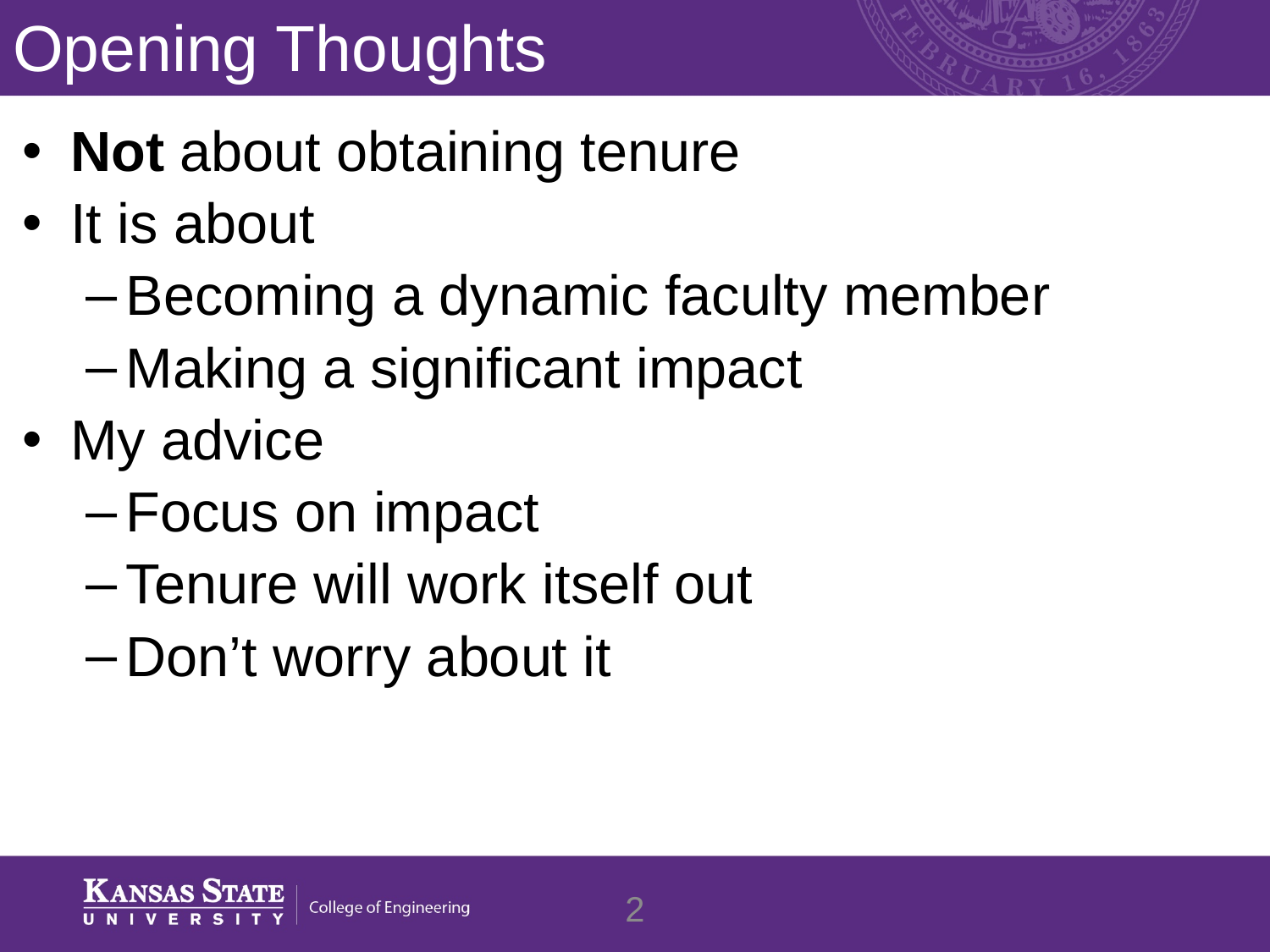

# Opening Thoughts
Not about obtaining tenure
It is about
Becoming a dynamic faculty member
Making a significant impact
My advice
Focus on impact
Tenure will work itself out
Don’t worry about it